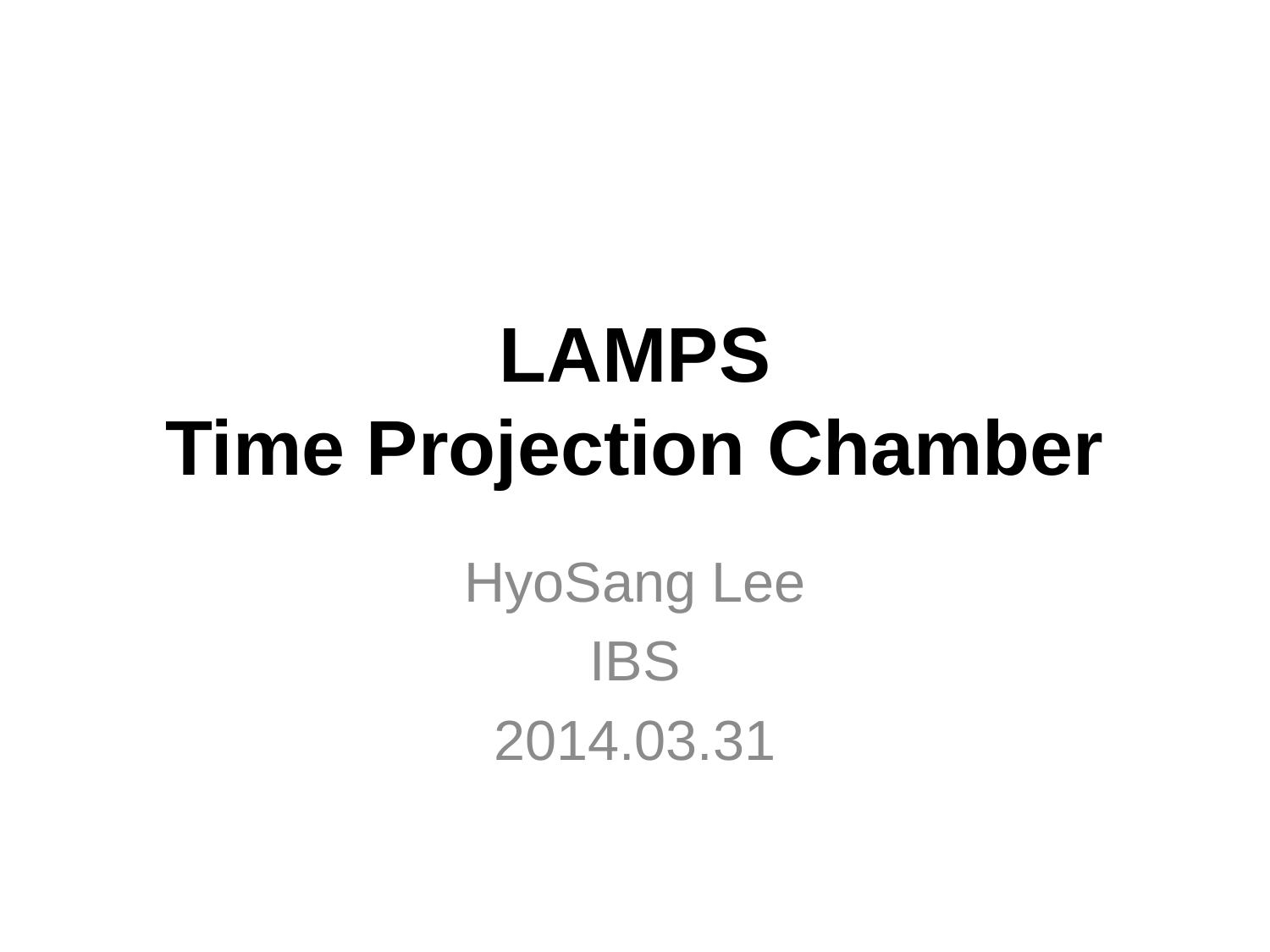

# LAMPS Time Projection Chamber
HyoSang Lee
IBS
2014.03.31